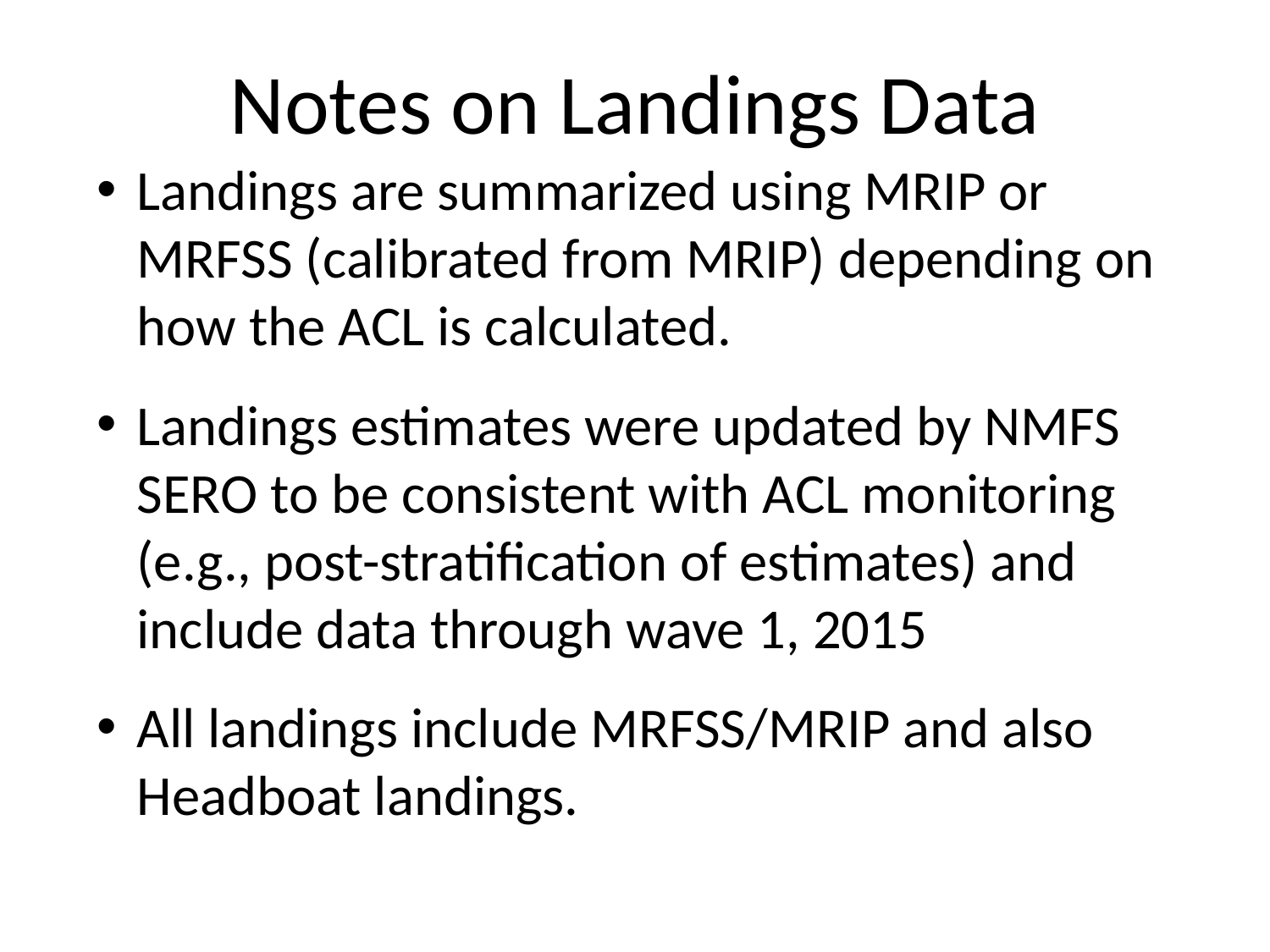

# Notes on Landings Data
Landings are summarized using MRIP or MRFSS (calibrated from MRIP) depending on how the ACL is calculated.
Landings estimates were updated by NMFS SERO to be consistent with ACL monitoring (e.g., post-stratification of estimates) and include data through wave 1, 2015
All landings include MRFSS/MRIP and also Headboat landings.